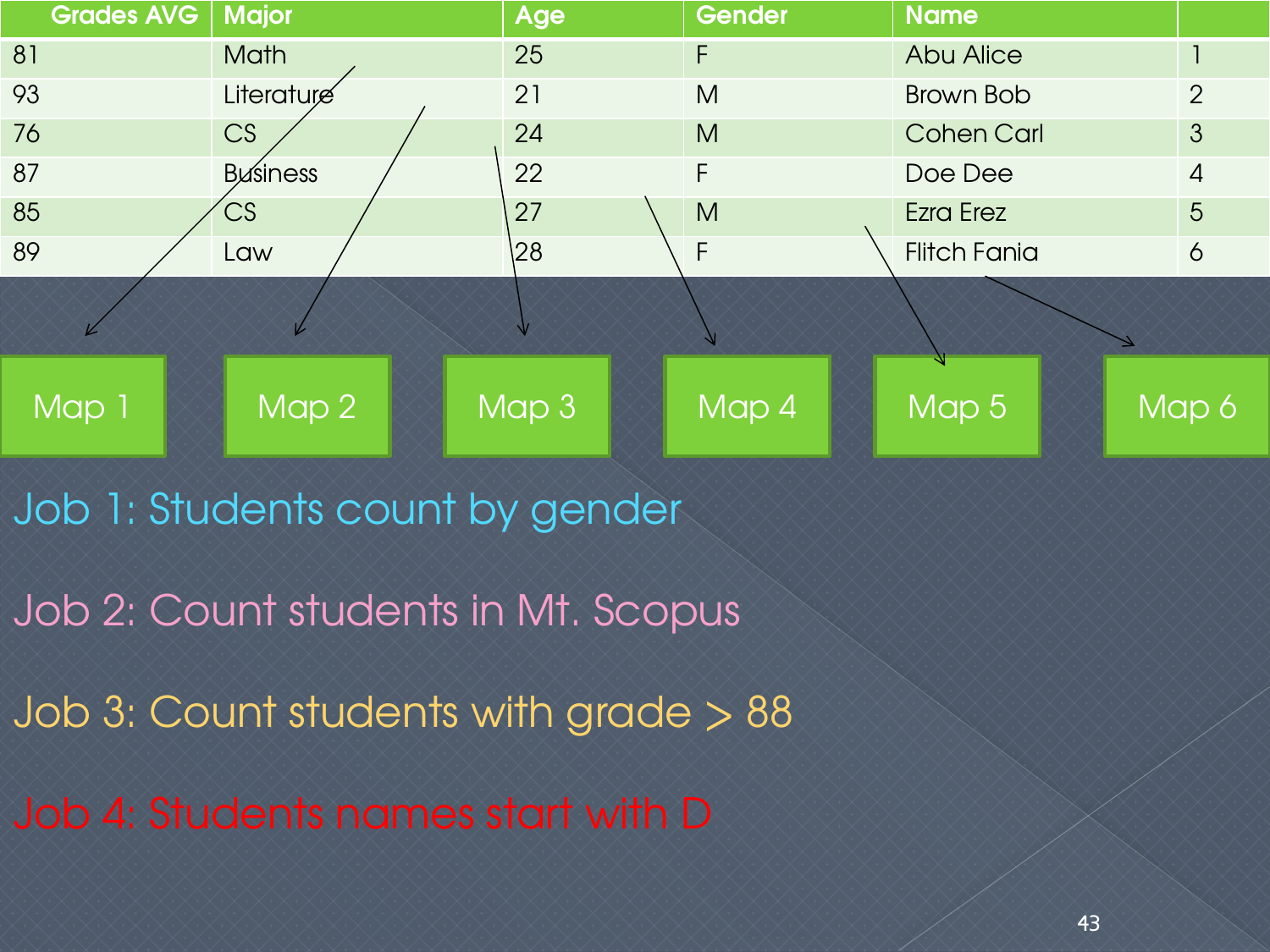

| Grades AVG | Major | Age | Gender | Name |  |
| --- | --- | --- | --- | --- | --- |
| 81 | Math | 25 | F | Abu Alice | 1 |
| 93 | Literature | 21 | M | Brown Bob | 2 |
| 76 | CS | 24 | M | Cohen Carl | 3 |
| 87 | Business | 22 | F | Doe Dee | 4 |
| 85 | CS | 27 | M | Ezra Erez | 5 |
| 89 | Law | 28 | F | Flitch Fania | 6 |
Map 1
Map 2
Map 3
Map 4
Map 5
Map 6
Job 1: Students count by gender

Job 2: Count students in Mt. Scopus

Job 3: Count students with grade > 88

Job 4: Students names start with D
43